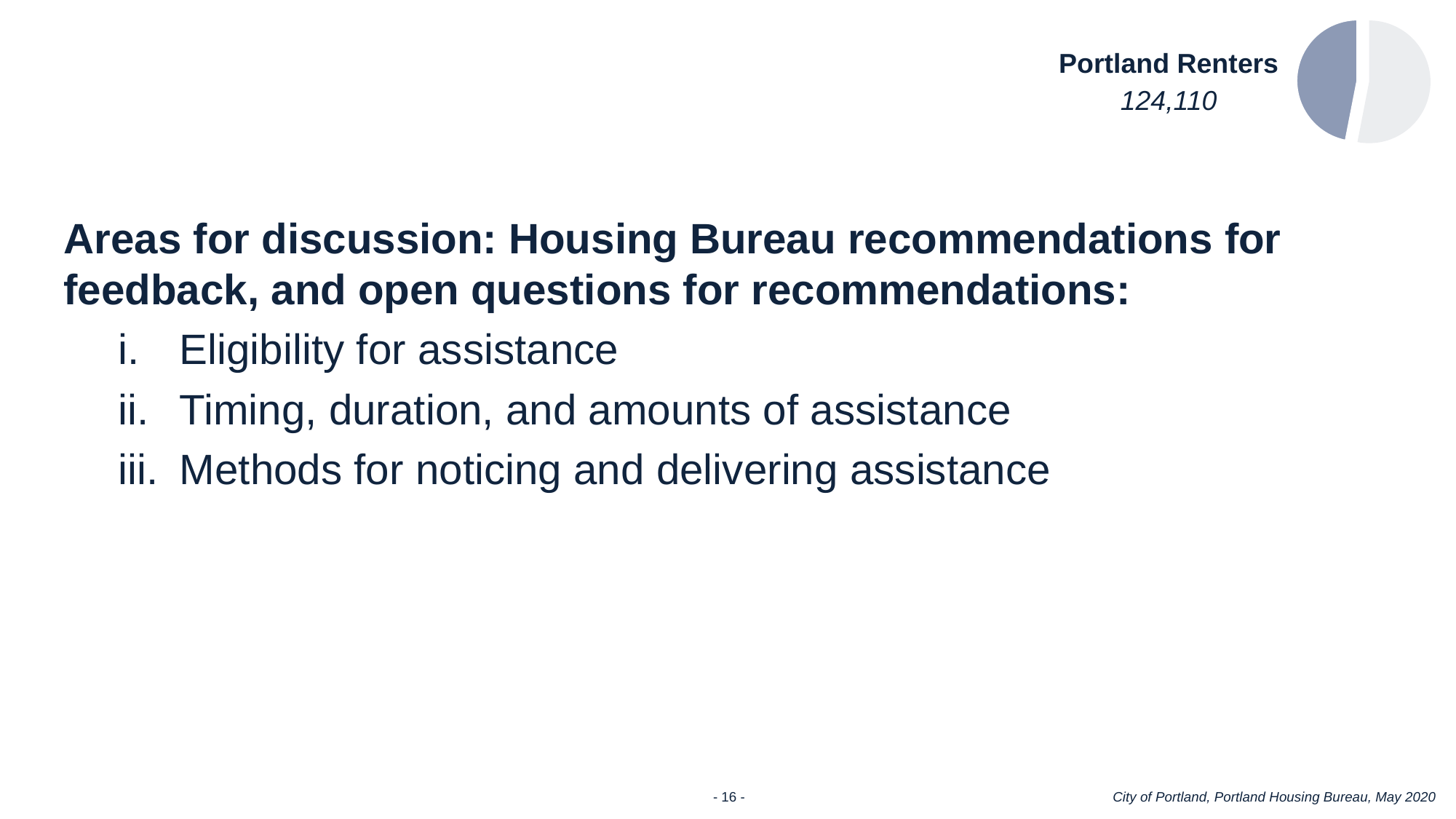

### Chart

| Category | All Portland Households |
|---|---|
| Homeowner | 140318.0 |
| Renter | 124110.0 |
Portland Renters
124,110
Areas for discussion: Housing Bureau recommendations for feedback, and open questions for recommendations:
Eligibility for assistance
Timing, duration, and amounts of assistance
Methods for noticing and delivering assistance

City of Portland, Portland Housing Bureau, May 2020
- 16 -